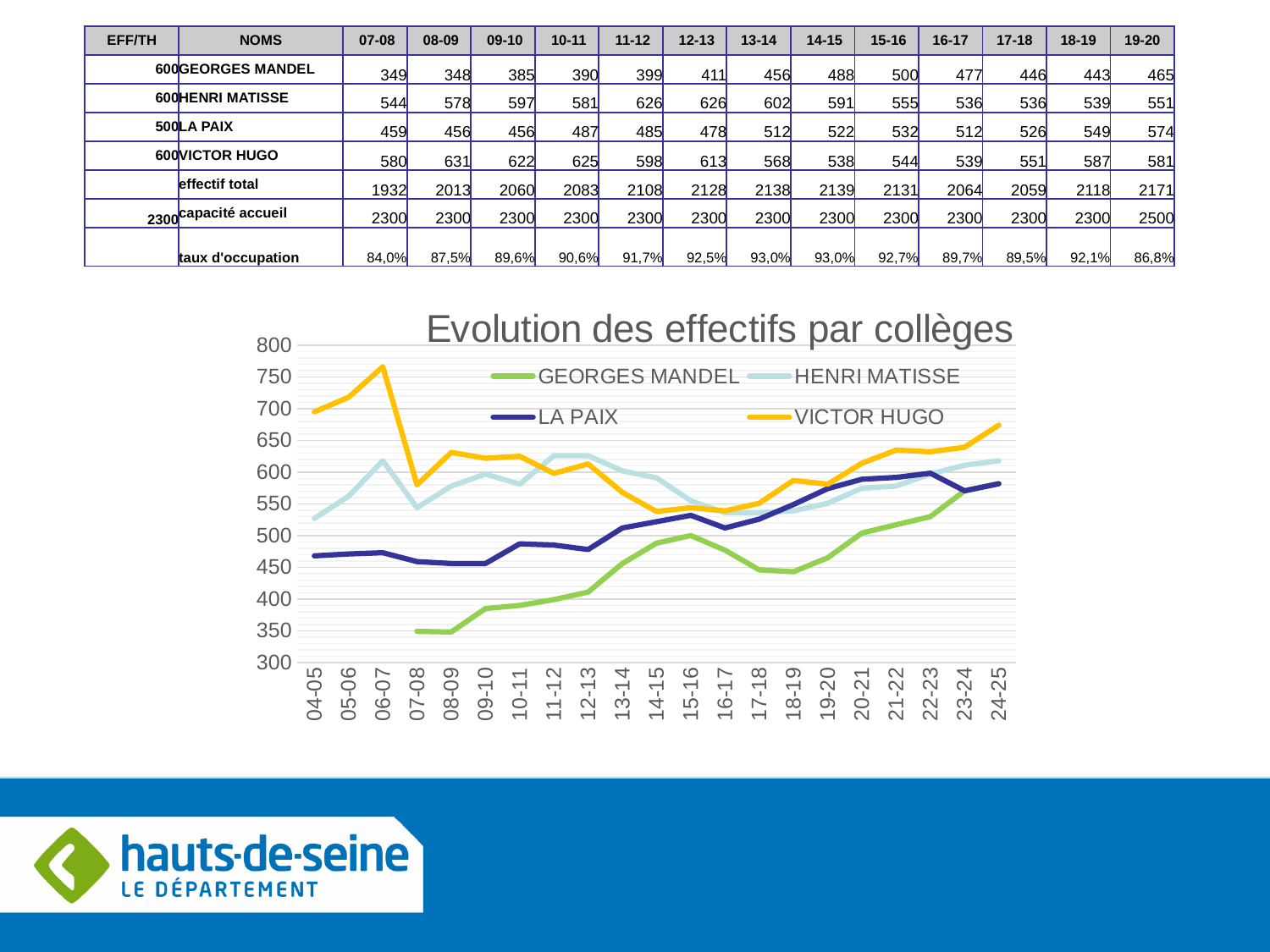

| EFF/TH | NOMS | 07-08 | 08-09 | 09-10 | 10-11 | 11-12 | 12-13 | 13-14 | 14-15 | 15-16 | 16-17 | 17-18 | 18-19 | 19-20 |
| --- | --- | --- | --- | --- | --- | --- | --- | --- | --- | --- | --- | --- | --- | --- |
| 600 | GEORGES MANDEL | 349 | 348 | 385 | 390 | 399 | 411 | 456 | 488 | 500 | 477 | 446 | 443 | 465 |
| 600 | HENRI MATISSE | 544 | 578 | 597 | 581 | 626 | 626 | 602 | 591 | 555 | 536 | 536 | 539 | 551 |
| 500 | LA PAIX | 459 | 456 | 456 | 487 | 485 | 478 | 512 | 522 | 532 | 512 | 526 | 549 | 574 |
| 600 | VICTOR HUGO | 580 | 631 | 622 | 625 | 598 | 613 | 568 | 538 | 544 | 539 | 551 | 587 | 581 |
|  | effectif total | 1932 | 2013 | 2060 | 2083 | 2108 | 2128 | 2138 | 2139 | 2131 | 2064 | 2059 | 2118 | 2171 |
| 2300 | capacité accueil | 2300 | 2300 | 2300 | 2300 | 2300 | 2300 | 2300 | 2300 | 2300 | 2300 | 2300 | 2300 | 2500 |
|  | taux d'occupation | 84,0% | 87,5% | 89,6% | 90,6% | 91,7% | 92,5% | 93,0% | 93,0% | 92,7% | 89,7% | 89,5% | 92,1% | 86,8% |

### Chart: Evolution des effectifs par collèges

| Category | GEORGES MANDEL | HENRI MATISSE | LA PAIX | VICTOR HUGO |
|---|---|---|---|---|
|  04-05 | None | 527.0 | 468.0 | 695.0 |
|  05-06 | None | 562.0 | 471.0 | 718.0 |
|  06-07 | None | 618.0 | 473.0 | 766.0 |
|  07-08 | 349.0 | 544.0 | 459.0 | 580.0 |
|  08-09 | 348.0 | 578.0 | 456.0 | 631.0 |
|  09-10 | 385.0 | 597.0 | 456.0 | 622.0 |
|  10-11 | 390.0 | 581.0 | 487.0 | 625.0 |
|  11-12 | 399.0 | 626.0 | 485.0 | 598.0 |
|  12-13 | 411.0 | 626.0 | 478.0 | 613.0 |
| 13-14 | 456.0 | 602.0 | 512.0 | 568.0 |
|  14-15 | 488.0 | 591.0 | 522.0 | 538.0 |
|  15-16 | 500.0 | 555.0 | 532.0 | 544.0 |
| 16-17 | 477.0 | 536.0 | 512.0 | 539.0 |
| 17-18 | 446.0 | 536.0 | 526.0 | 551.0 |
| 18-19 | 443.0 | 539.0 | 549.0 | 587.0 |
| 19-20 | 465.0 | 551.0 | 574.0 | 581.0 |
| 20-21 | 503.91896003760826 | 574.627877349254 | 588.8481914465394 | 614.1117395751087 |
| 21-22 | 517.0637359612422 | 578.109721838705 | 591.7704010616604 | 634.7087499321291 |
| 22-23 | 529.9323543931027 | 597.2062077076616 | 598.3380454225697 | 632.1399977954271 |
| 23-24 | 570.5356757295957 | 610.7876818198231 | 570.63935740123 | 639.3078456173433 |
| 24-25 | 582.083585390279 | 617.9334261298743 | 581.7236372544331 | 674.1496204900535 |